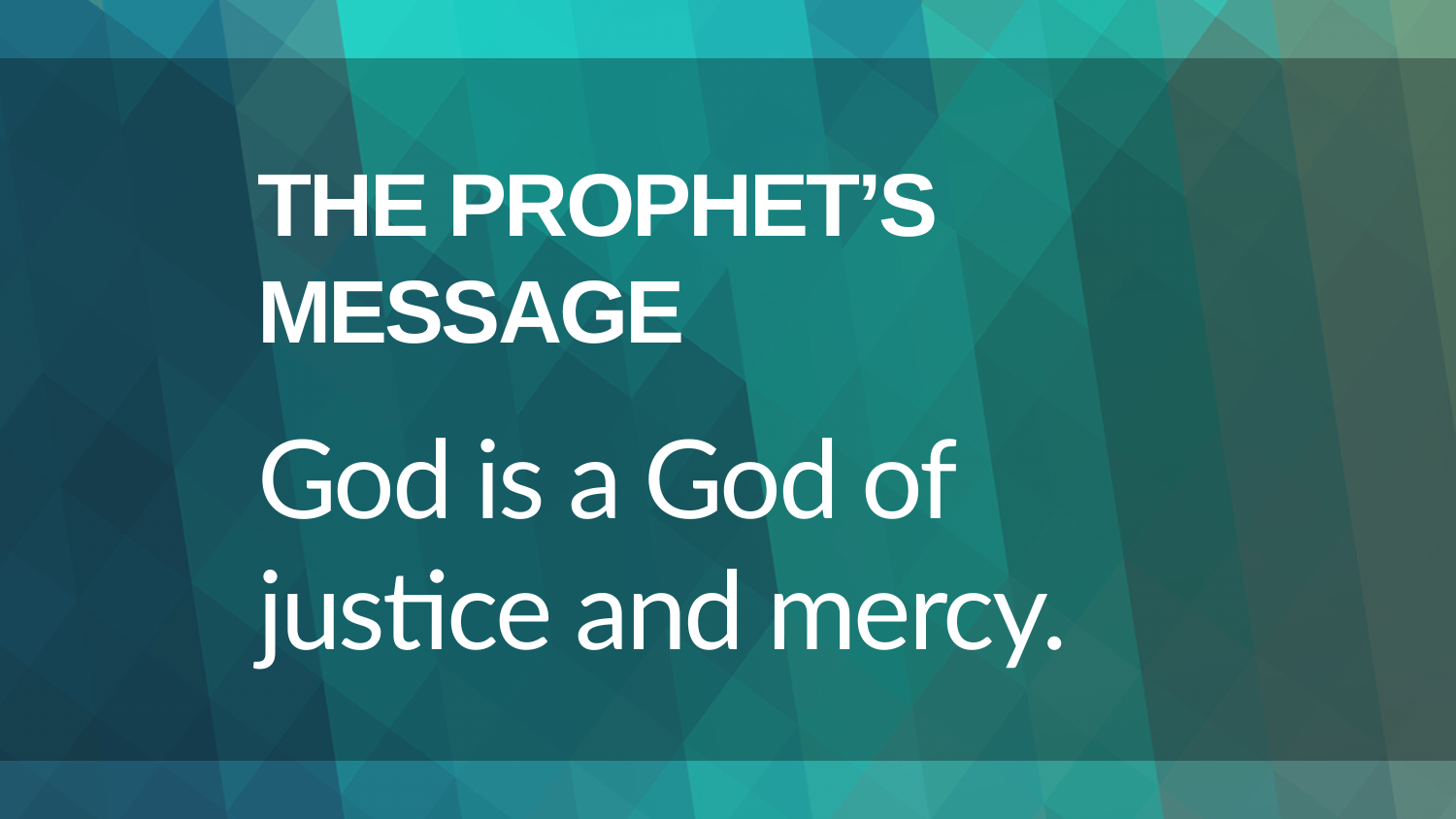

# THE PROPHET’S MESSAGE God is a God of justice and mercy.